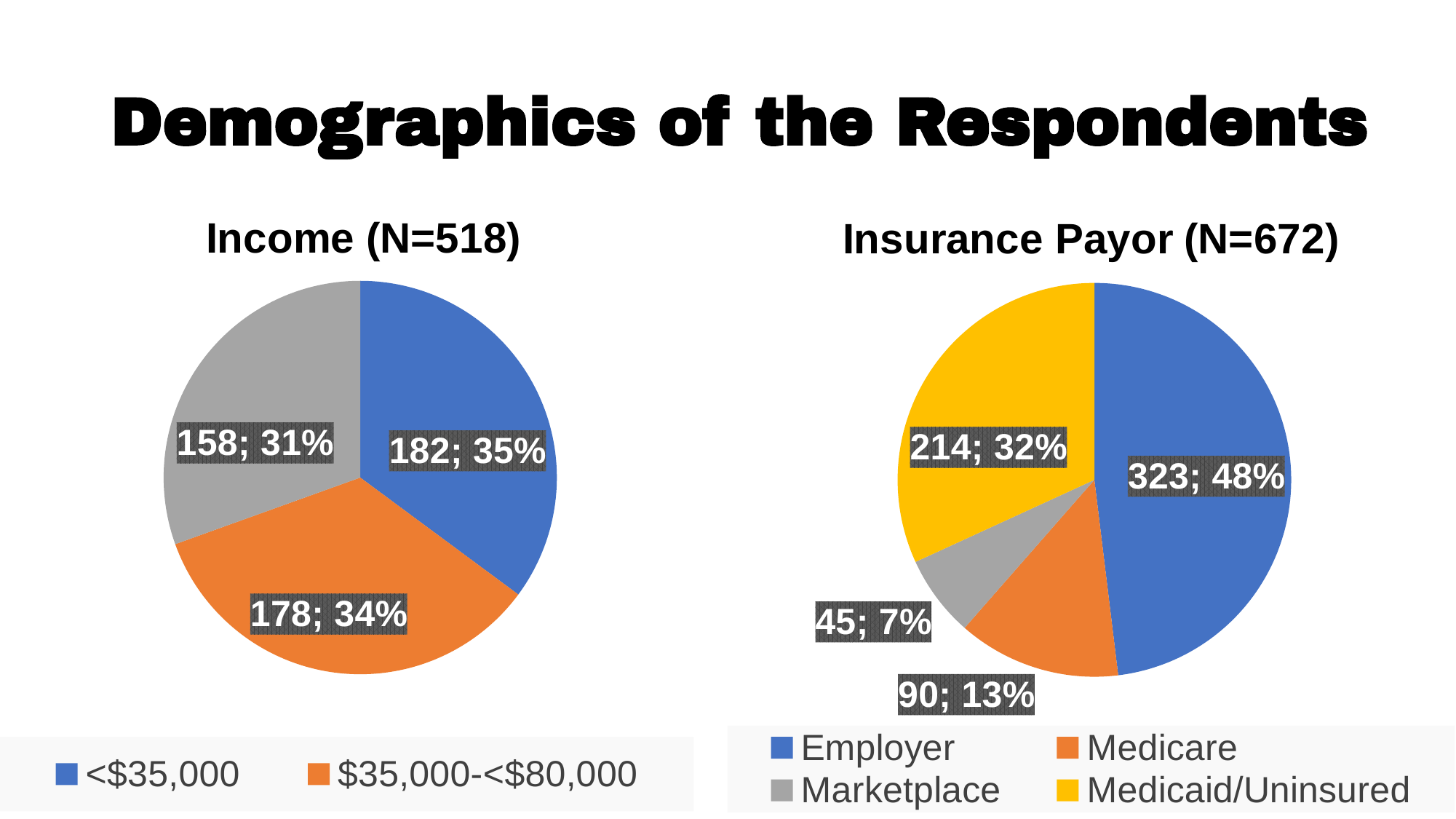

# Demographics of the Respondents

### Chart: Income (N=518)

| Category | Income |
|---|---|
| <$35,000 | 182.0 |
| $35,000-<$80,000 | 178.0 |
| ≥$80,000 | 158.0 |

### Chart: Insurance Payor (N=672)

| Category | Insurance Payor |
|---|---|
| Employer | 323.0 |
| Medicare | 90.0 |
| Marketplace | 45.0 |
| Medicaid/Uninsured | 214.0 |